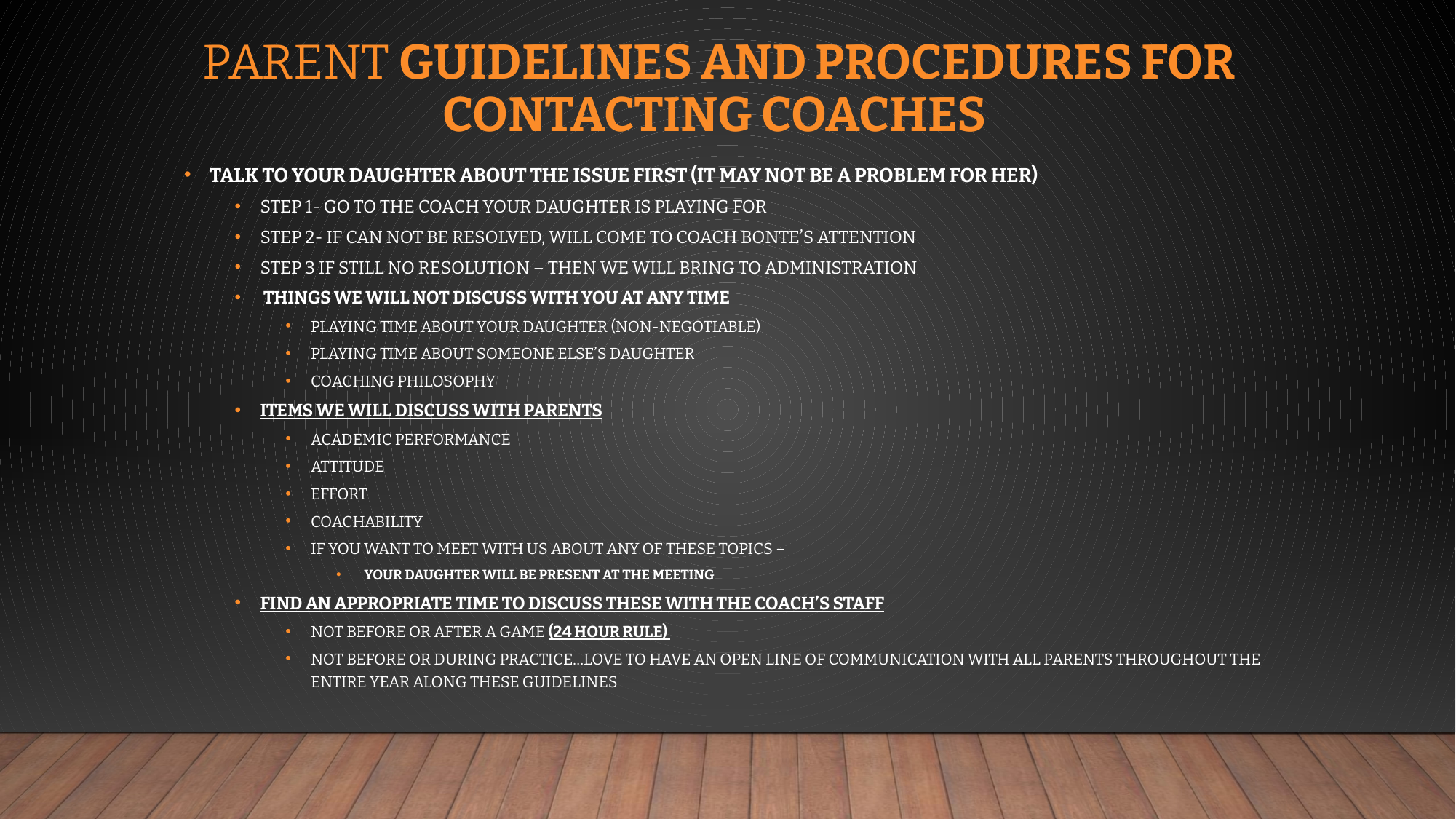

# Parent GUIDELINES AND PROCEDURES FOR CONTACTING COACHES
Talk to your daughter about the issue first (it may not be a problem for her)
Step 1- Go to the coach your daughter is playing for
Step 2- If can not be resolved, will come to Coach Bonte’s attention
Step 3 If still no resolution – then we will bring to Administration
 Things we will not discuss with you at any time
Playing time about your daughter (non-negotiable)
Playing time about someone else’s daughter
Coaching philosophy
Items we will discuss with parents
Academic performance
Attitude
Effort
Coachability
If you want to meet with us about any of these topics –
 YOUR daughter WILL BE PRESENT AT THE MEETING
Find an appropriate time to discuss these with the coach’s staff
Not before or after a game (24 hour rule)
Not before or during Practice…Love to have an open line of communication with all parents throughout the entire year along these guidelines